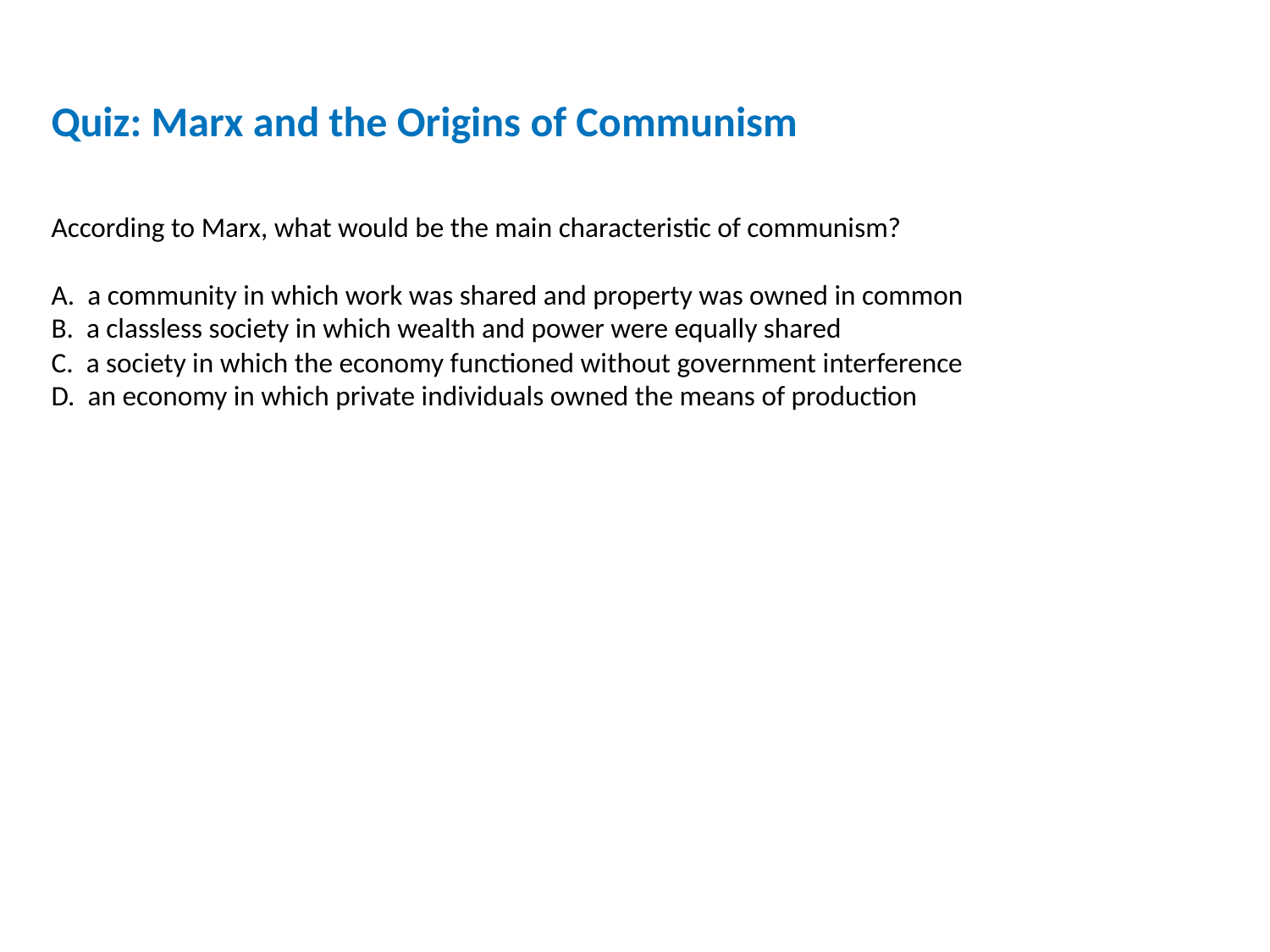

Quiz: Marx and the Origins of Communism
According to Marx, what would be the main characteristic of communism?

A.  a community in which work was shared and property was owned in common
B.  a classless society in which wealth and power were equally shared
C.  a society in which the economy functioned without government interference
D.  an economy in which private individuals owned the means of production